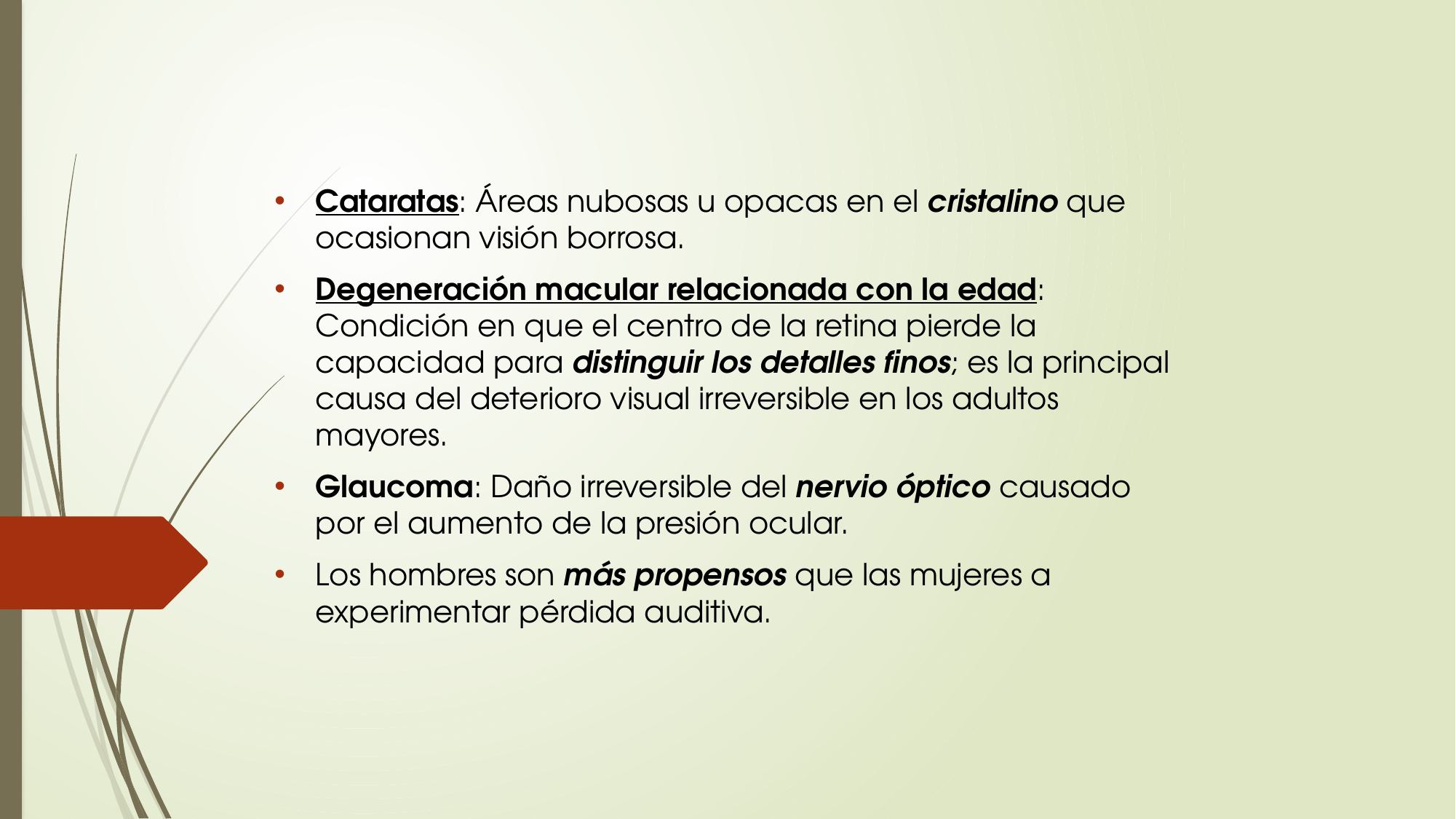

Cataratas: Áreas nubosas u opacas en el cristalino que ocasionan visión borrosa.
Degeneración macular relacionada con la edad: Condición en que el centro de la retina pierde la capacidad para distinguir los detalles finos; es la principal causa del deterioro visual irreversible en los adultos mayores.
Glaucoma: Daño irreversible del nervio óptico causado por el aumento de la presión ocular.
Los hombres son más propensos que las mujeres a experimentar pérdida auditiva.